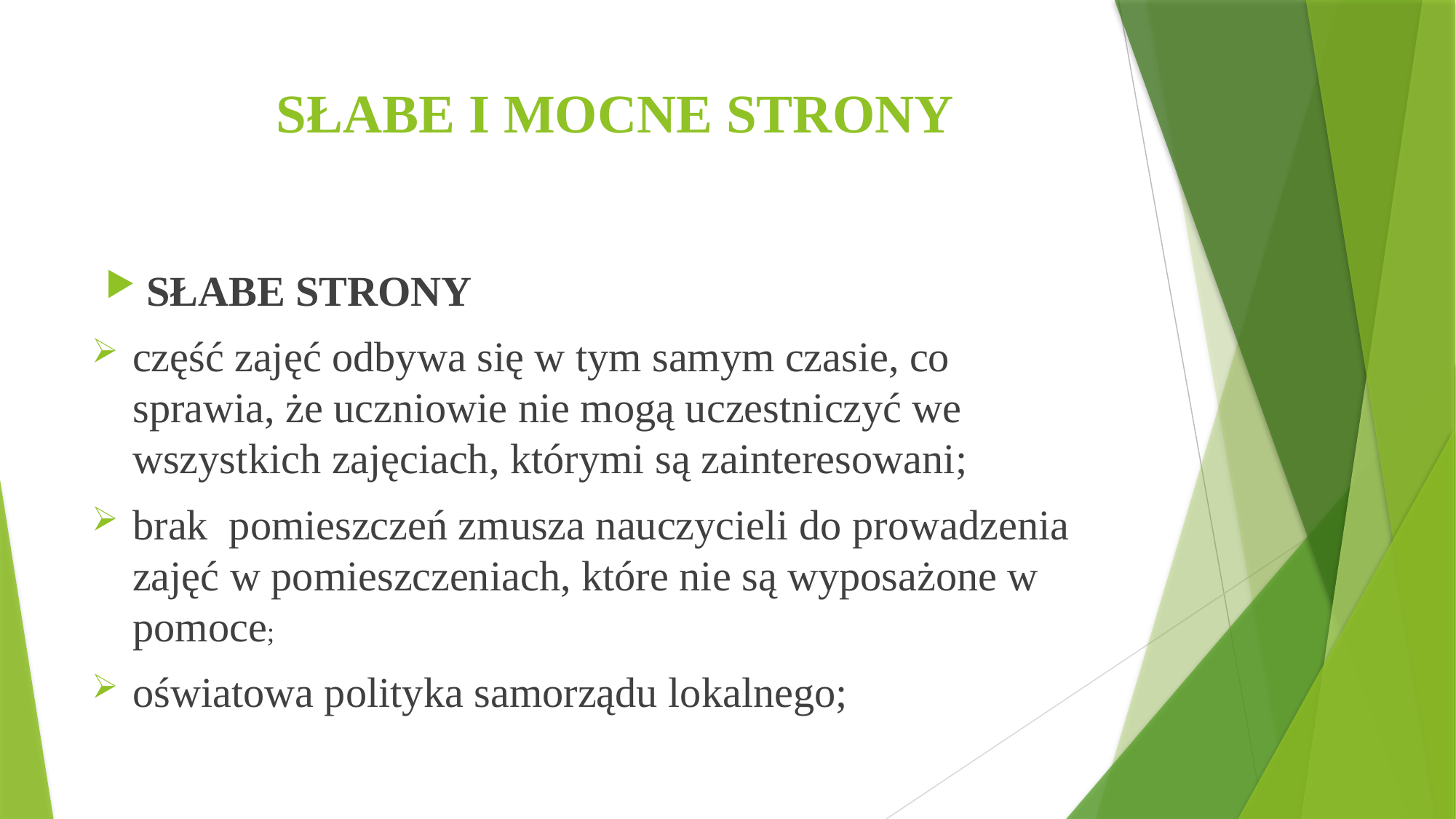

# SŁABE I MOCNE STRONY
SŁABE STRONY
część zajęć odbywa się w tym samym czasie, co sprawia, że uczniowie nie mogą uczestniczyć we wszystkich zajęciach, którymi są zainteresowani;
brak  pomieszczeń zmusza nauczycieli do prowadzenia zajęć w pomieszczeniach, które nie są wyposażone w pomoce;
oświatowa polityka samorządu lokalnego;